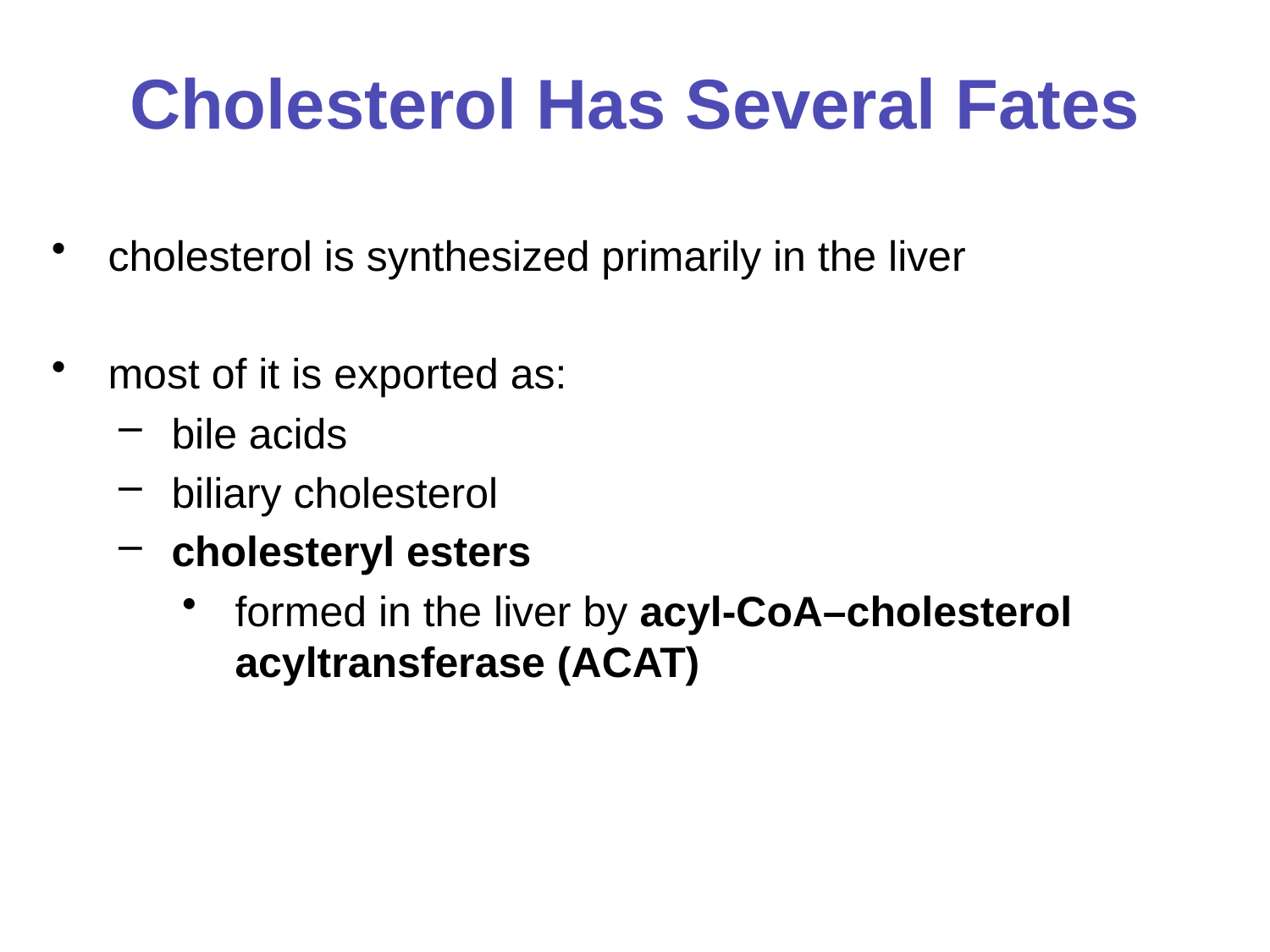

# Cholesterol Has Several Fates
cholesterol is synthesized primarily in the liver

most of it is exported as:
bile acids
biliary cholesterol
cholesteryl esters
formed in the liver by acyl-CoA–cholesterol acyltransferase (ACAT)